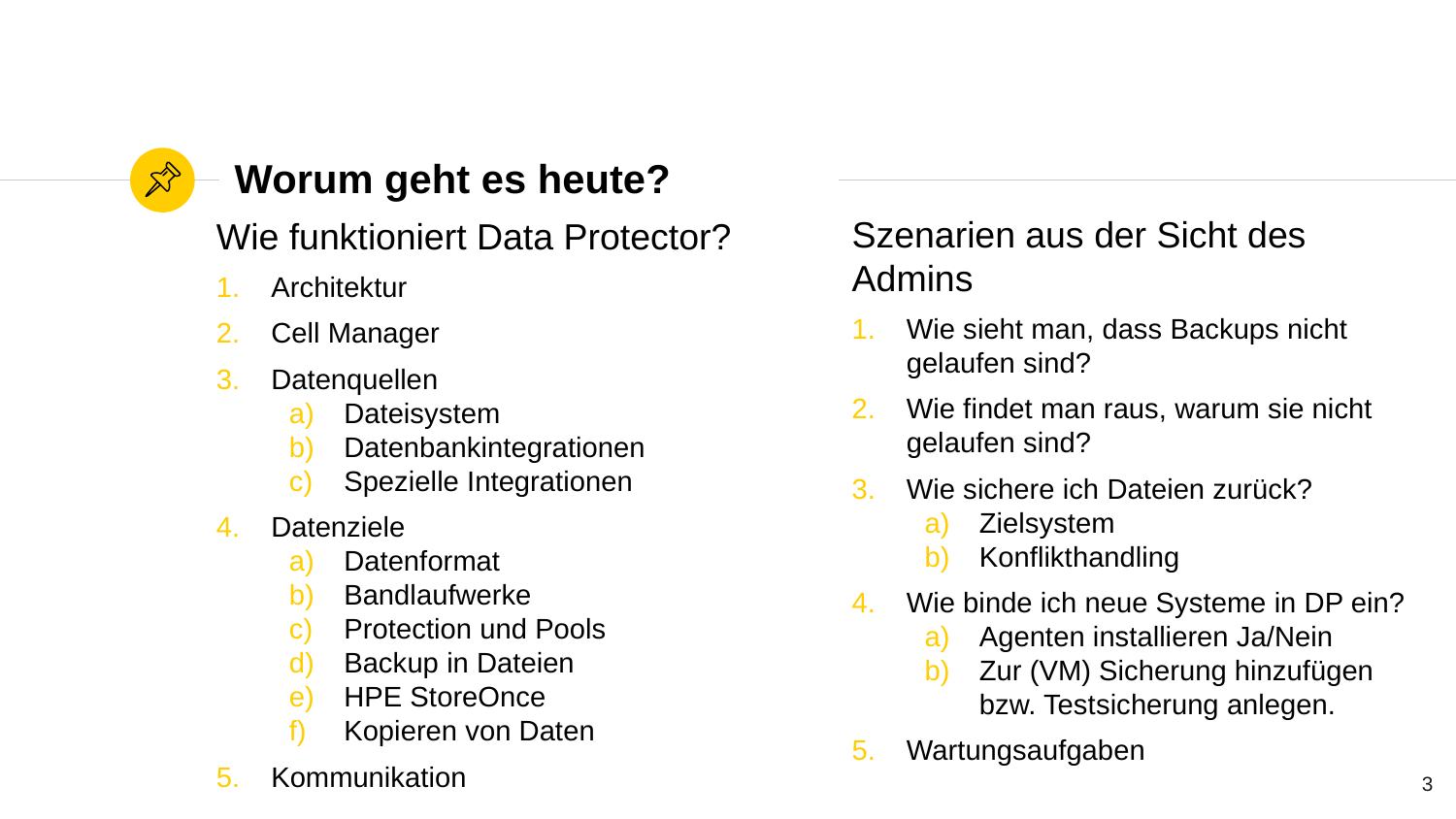

# Worum geht es heute?

Szenarien aus der Sicht des Admins
Wie sieht man, dass Backups nicht gelaufen sind?
Wie findet man raus, warum sie nicht gelaufen sind?
Wie sichere ich Dateien zurück?
Zielsystem
Konflikthandling
Wie binde ich neue Systeme in DP ein?
Agenten installieren Ja/Nein
Zur (VM) Sicherung hinzufügen bzw. Testsicherung anlegen.
Wartungsaufgaben
Wie funktioniert Data Protector?
Architektur
Cell Manager
Datenquellen
Dateisystem
Datenbankintegrationen
Spezielle Integrationen
Datenziele
Datenformat
Bandlaufwerke
Protection und Pools
Backup in Dateien
HPE StoreOnce
Kopieren von Daten
Kommunikation

3